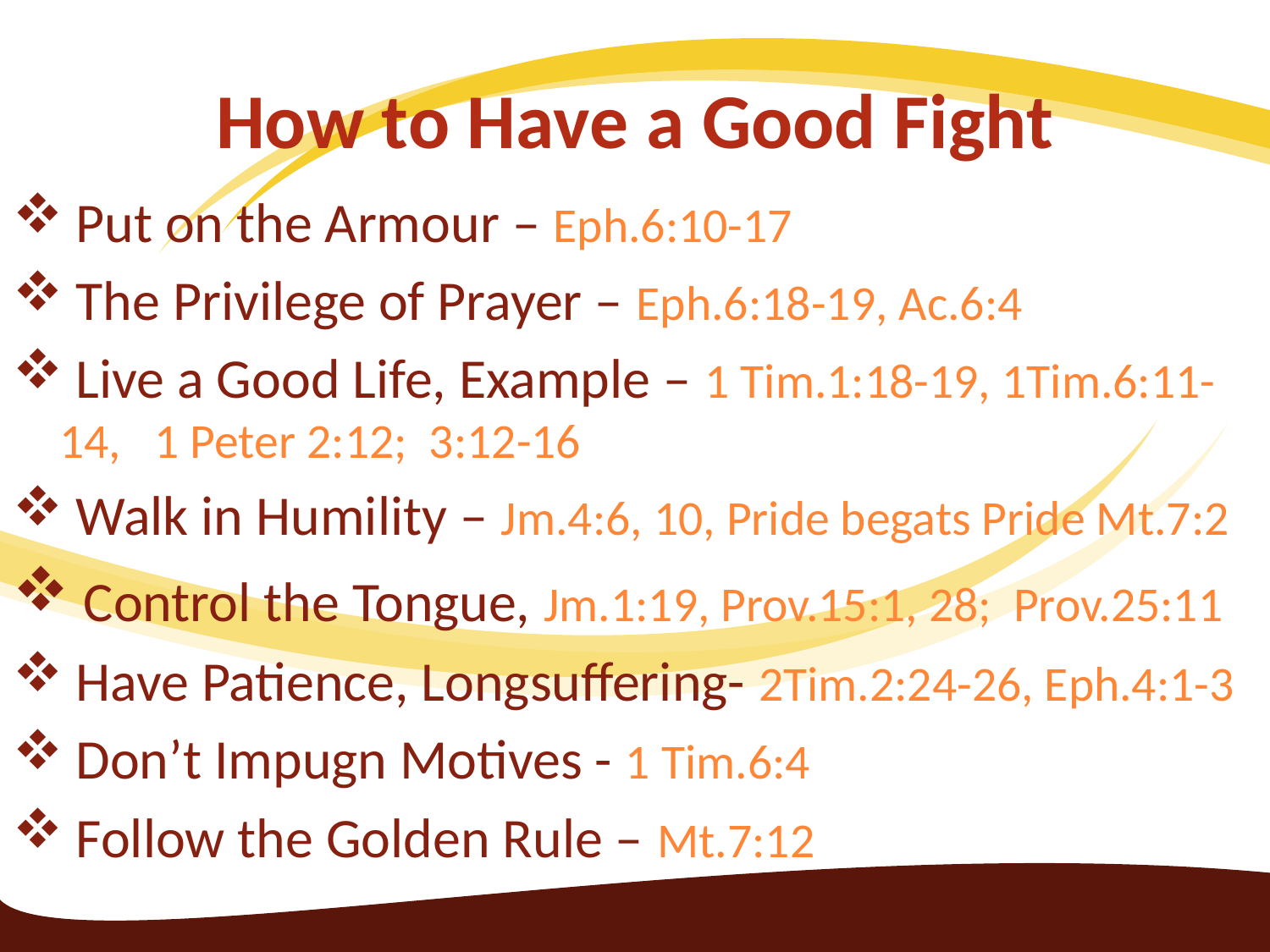

# How to Have a Good Fight
 Put on the Armour – Eph.6:10-17
 The Privilege of Prayer – Eph.6:18-19, Ac.6:4
 Live a Good Life, Example – 1 Tim.1:18-19, 1Tim.6:11-14,   1 Peter 2:12;  3:12-16
 Walk in Humility – Jm.4:6, 10, Pride begats Pride Mt.7:2
 Control the Tongue, Jm.1:19, Prov.15:1, 28;  Prov.25:11
 Have Patience, Longsuffering- 2Tim.2:24-26, Eph.4:1-3
 Don’t Impugn Motives - 1 Tim.6:4
 Follow the Golden Rule – Mt.7:12